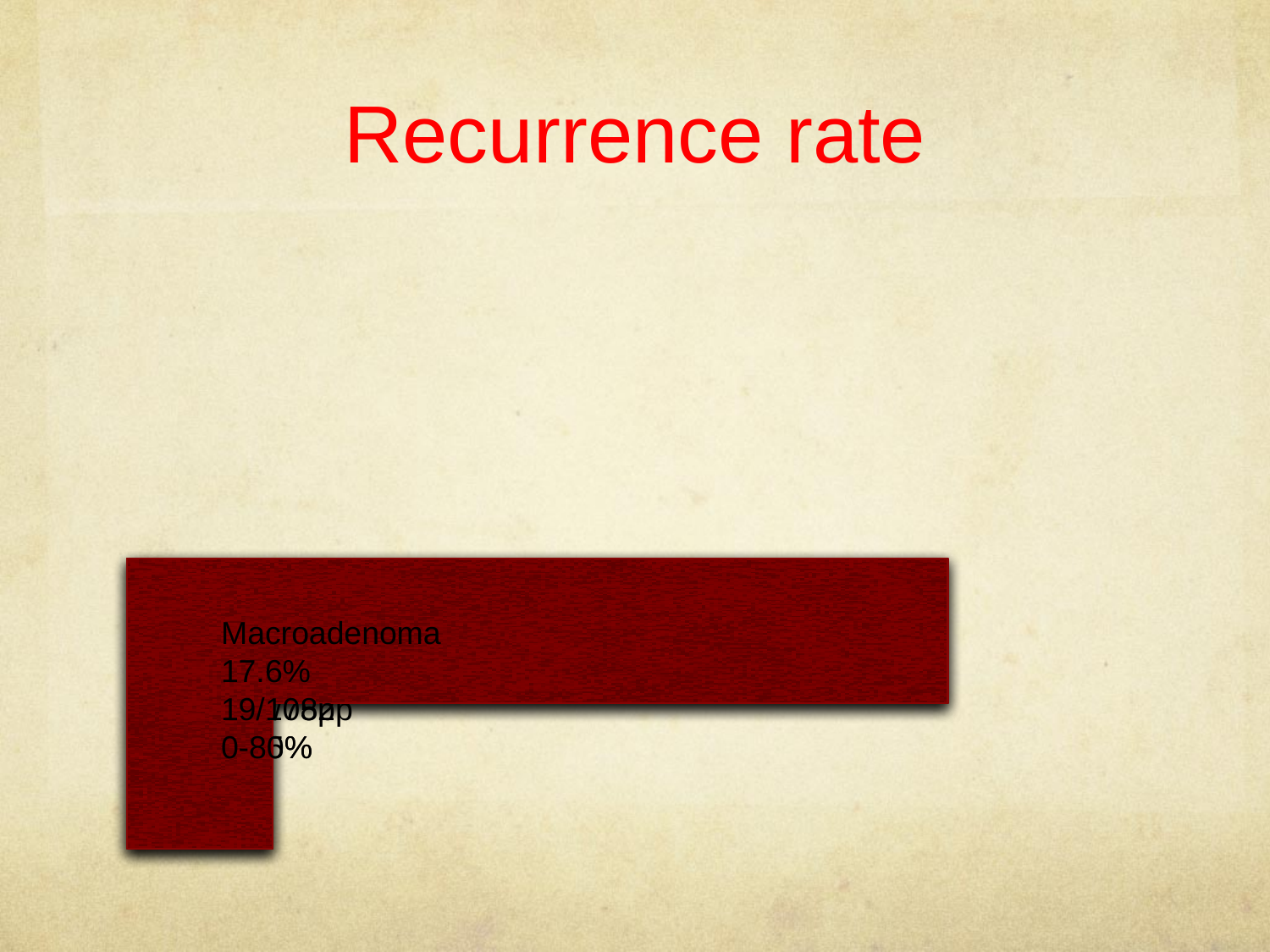

# Recurrence rate
Microadenoma
13.4%
101/752p
2-35%
Macroadenoma
17.6%
19/108p
0-80%